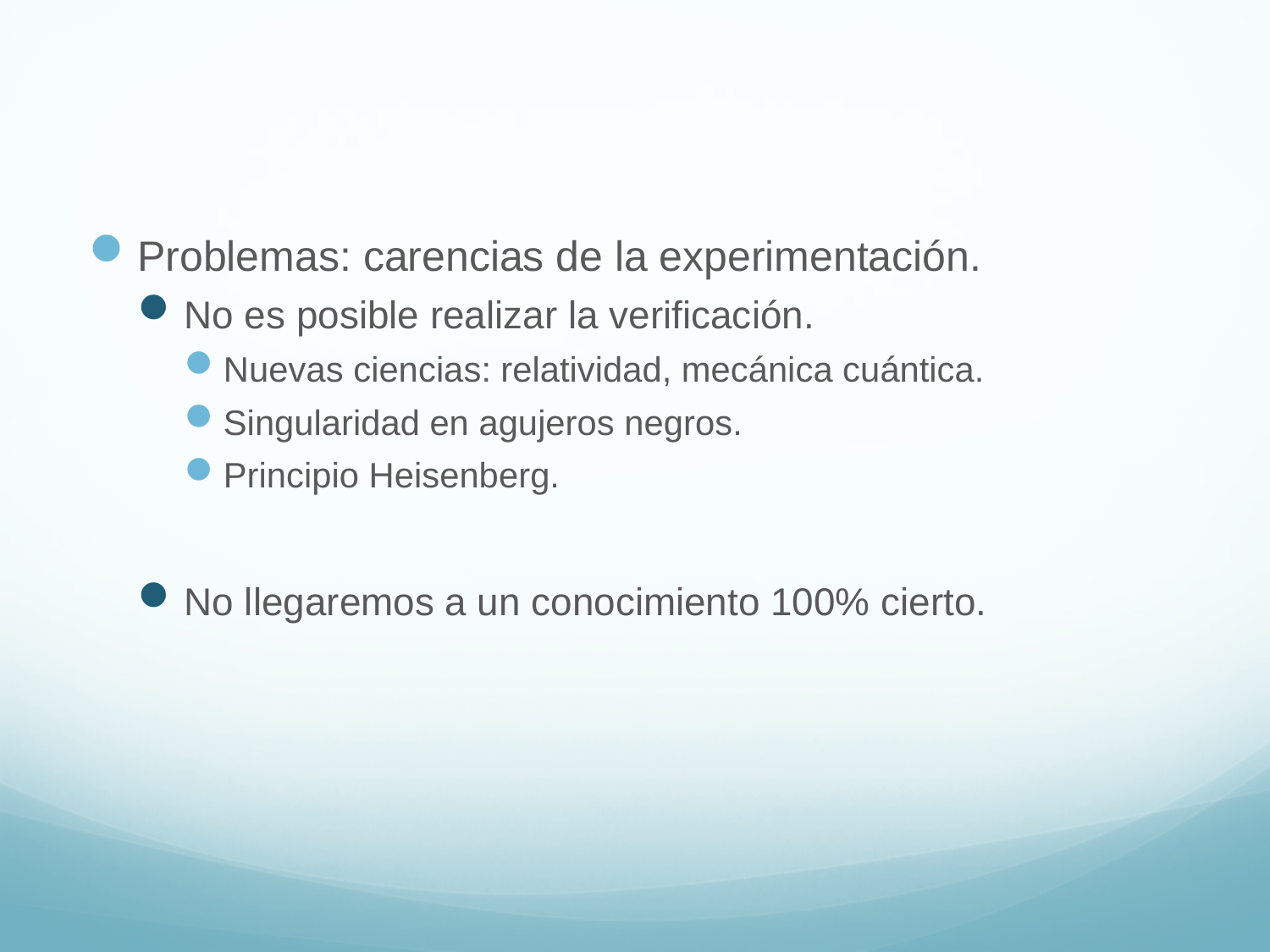

Problemas: carencias de la experimentación.
No es posible realizar la verificación.
Nuevas ciencias: relatividad, mecánica cuántica.
Singularidad en agujeros negros.
Principio Heisenberg.

No llegaremos a un conocimiento 100% cierto.